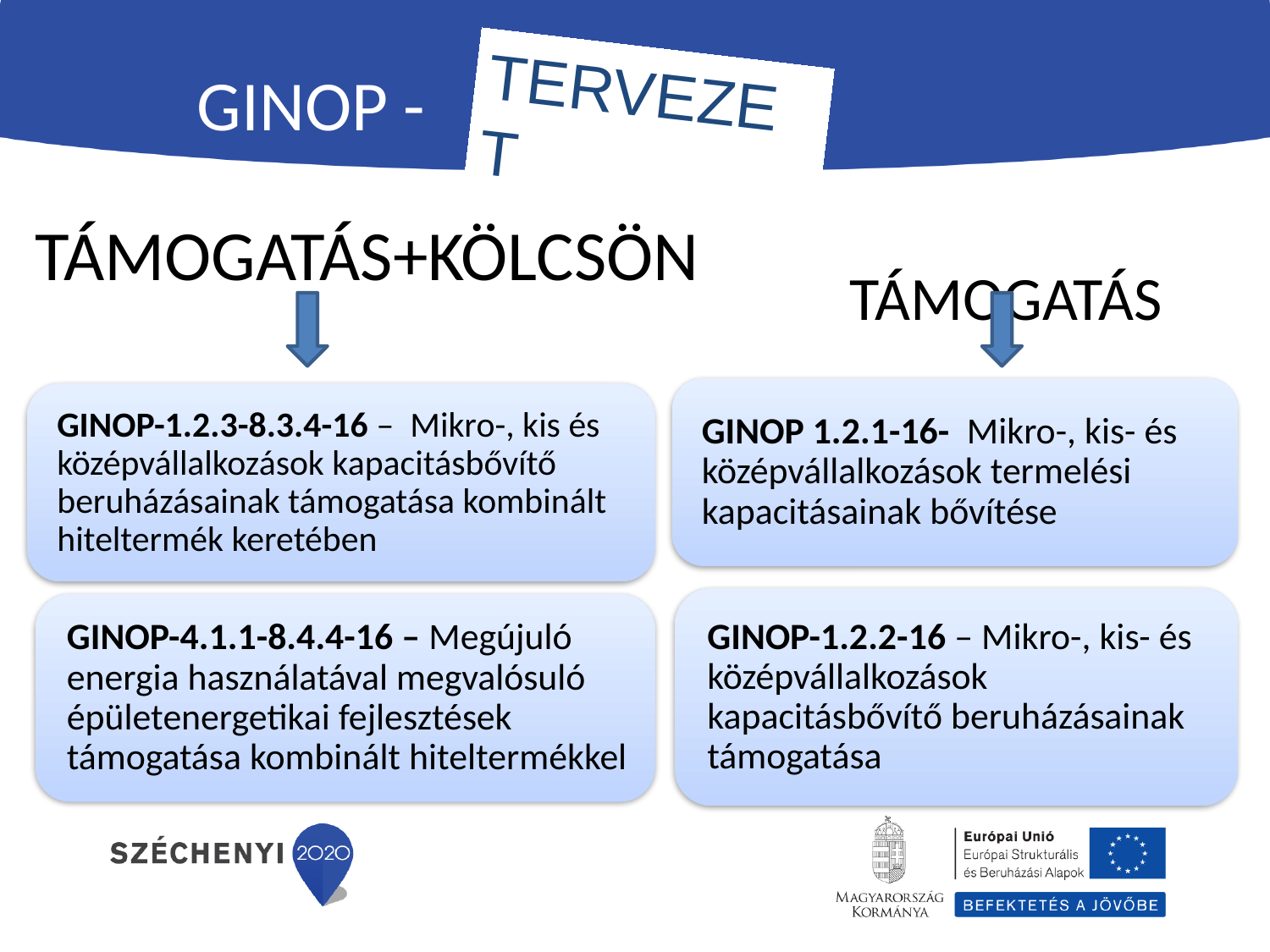

GINOP -
TERVEZET

TÁMOGATÁS

# TÁMOGATÁS+KÖLCSÖN

GINOP 1.2.1-16-  Mikro-, kis- és középvállalkozások termelési kapacitásainak bővítése
GINOP-1.2.3-8.3.4-16 –  Mikro-, kis és középvállalkozások kapacitásbővítő beruházásainak támogatása kombinált hiteltermék keretében
GINOP-4.1.1-8.4.4-16 – Megújuló energia használatával megvalósuló épületenergetikai fejlesztések támogatása kombinált hiteltermékkel

GINOP-1.2.2-16 – Mikro-, kis- és középvállalkozások kapacitásbővítő beruházásainak támogatása